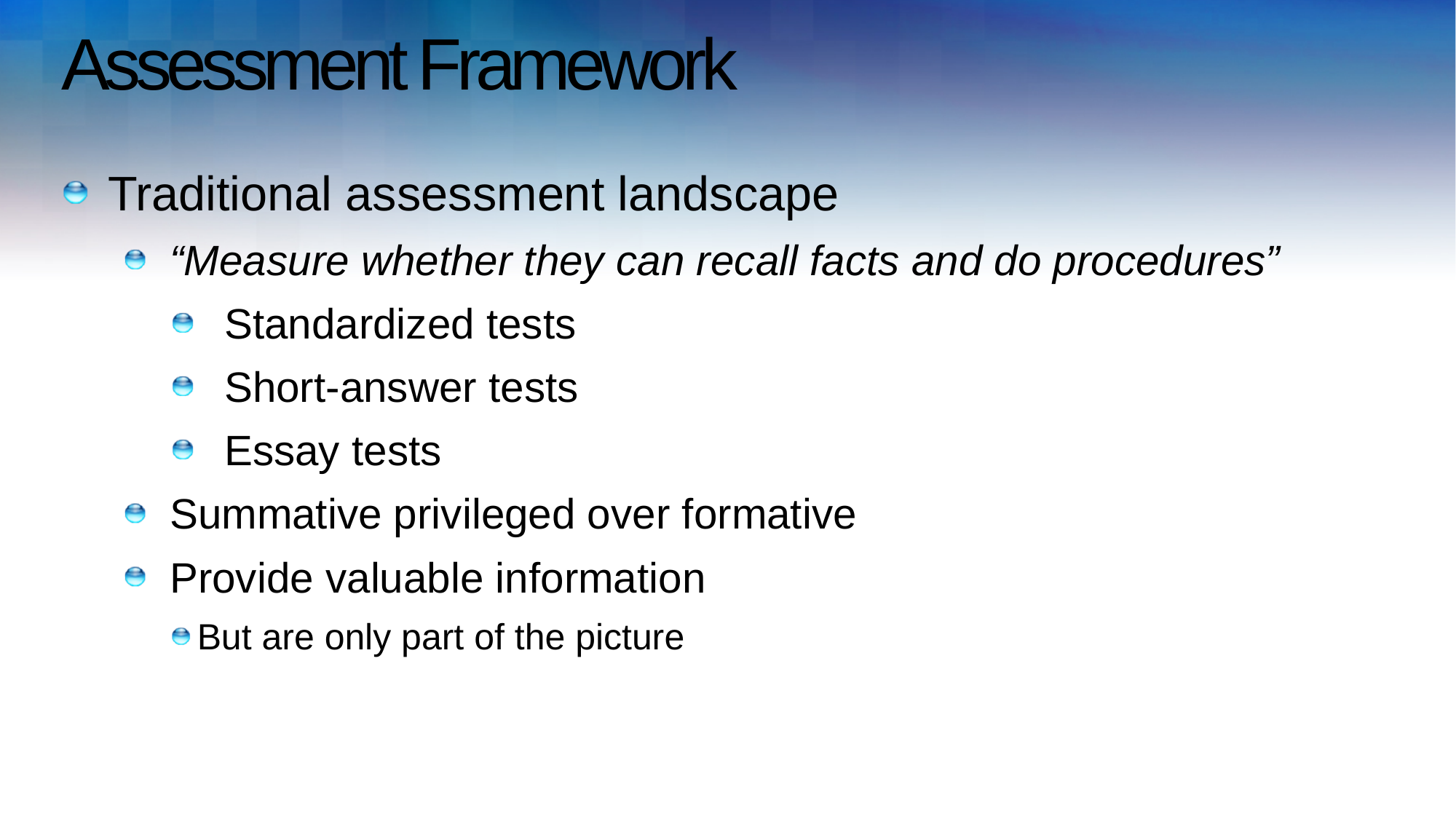

# Assessment Framework
Traditional assessment landscape
“Measure whether they can recall facts and do procedures”
Standardized tests
Short-answer tests
Essay tests
Summative privileged over formative
Provide valuable information
But are only part of the picture